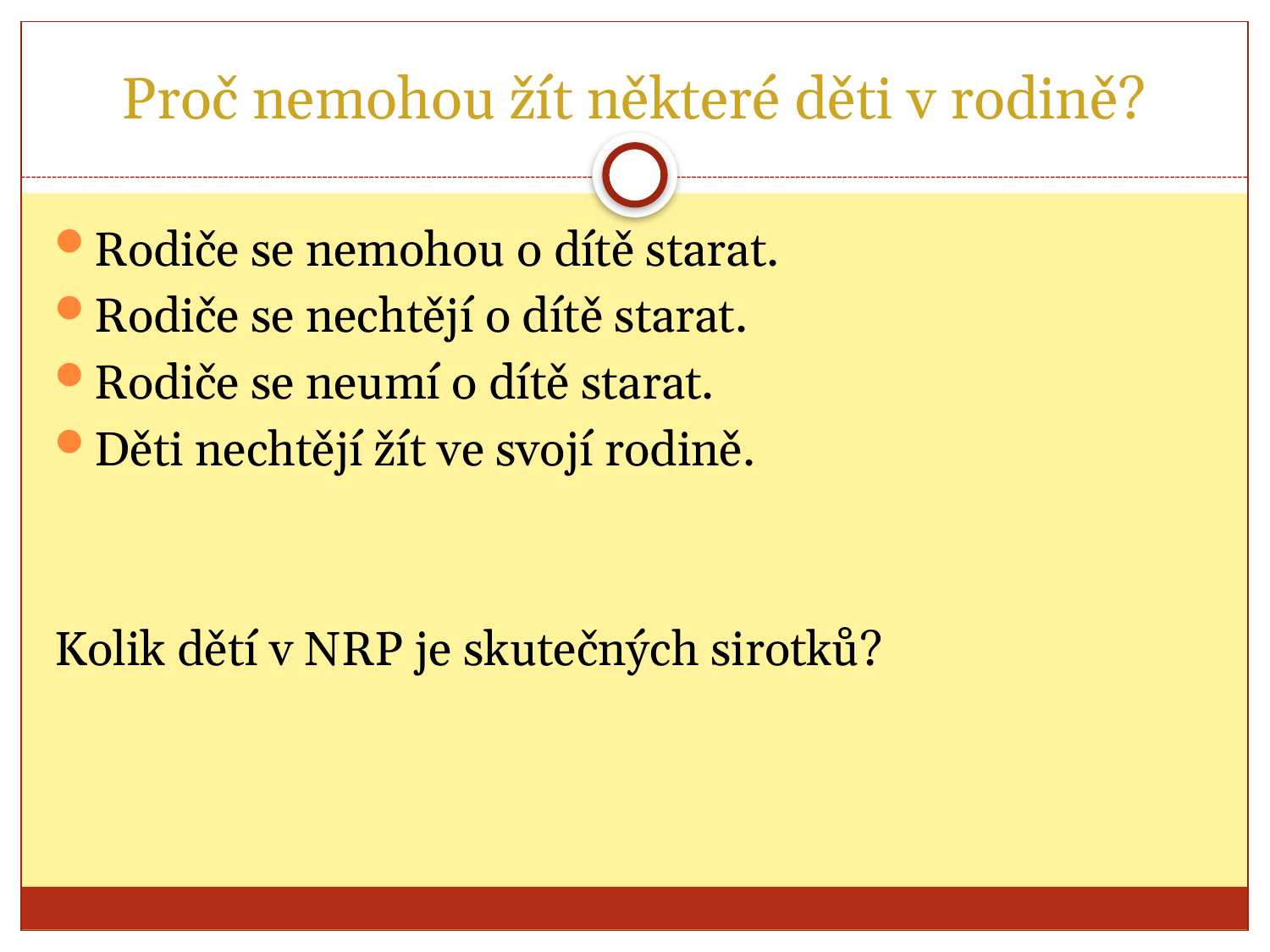

# Proč nemohou žít některé děti v rodině?
Rodiče se nemohou o dítě starat.
Rodiče se nechtějí o dítě starat.
Rodiče se neumí o dítě starat.
Děti nechtějí žít ve svojí rodině.

Kolik dětí v NRP je skutečných sirotků?